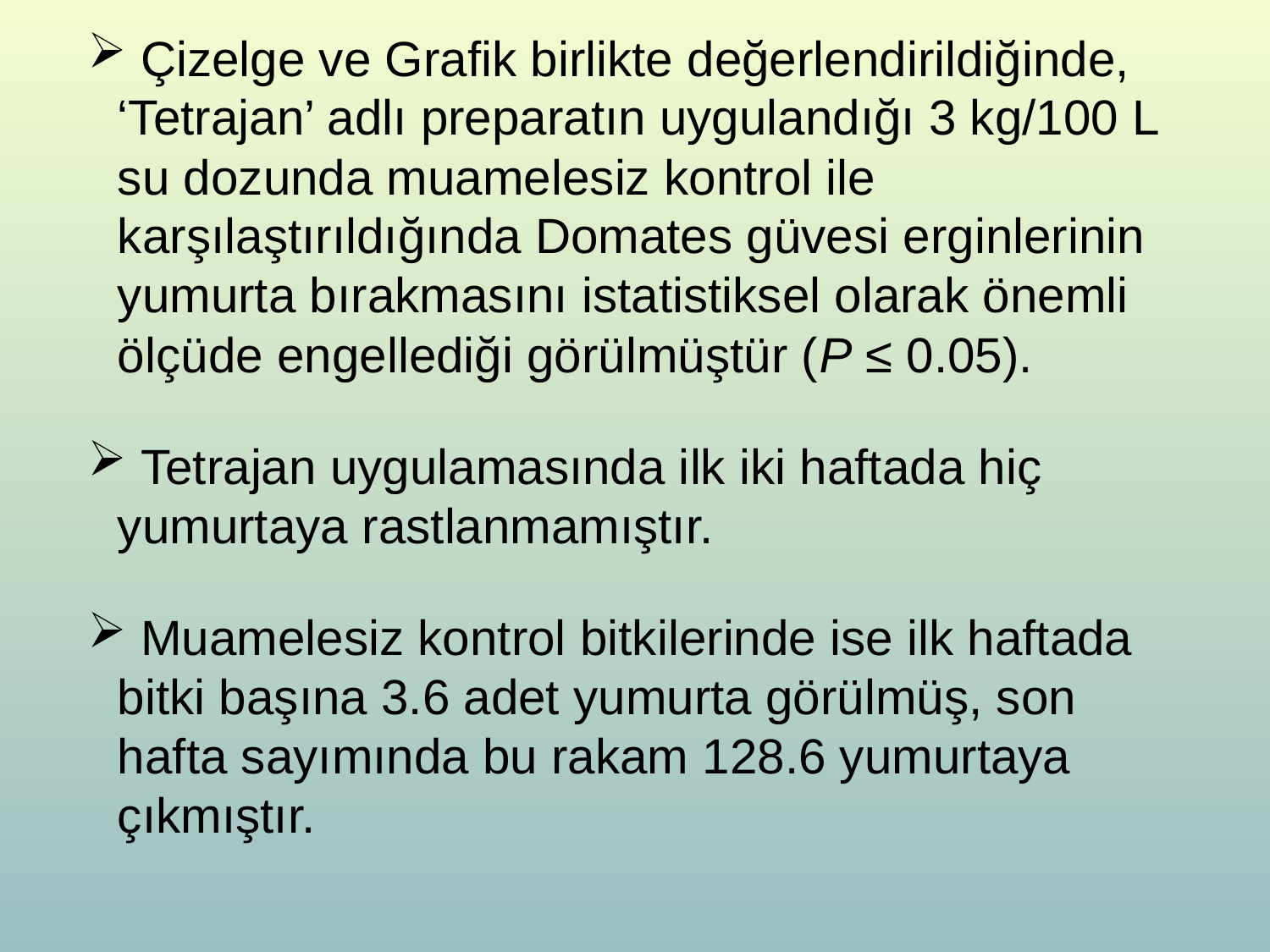

Çizelge ve Grafik birlikte değerlendirildiğinde, ‘Tetrajan’ adlı preparatın uygulandığı 3 kg/100 L su dozunda muamelesiz kontrol ile karşılaştırıldığında Domates güvesi erginlerinin yumurta bırakmasını istatistiksel olarak önemli ölçüde engellediği görülmüştür (P ≤ 0.05).
 Tetrajan uygulamasında ilk iki haftada hiç yumurtaya rastlanmamıştır.
 Muamelesiz kontrol bitkilerinde ise ilk haftada bitki başına 3.6 adet yumurta görülmüş, son hafta sayımında bu rakam 128.6 yumurtaya çıkmıştır.